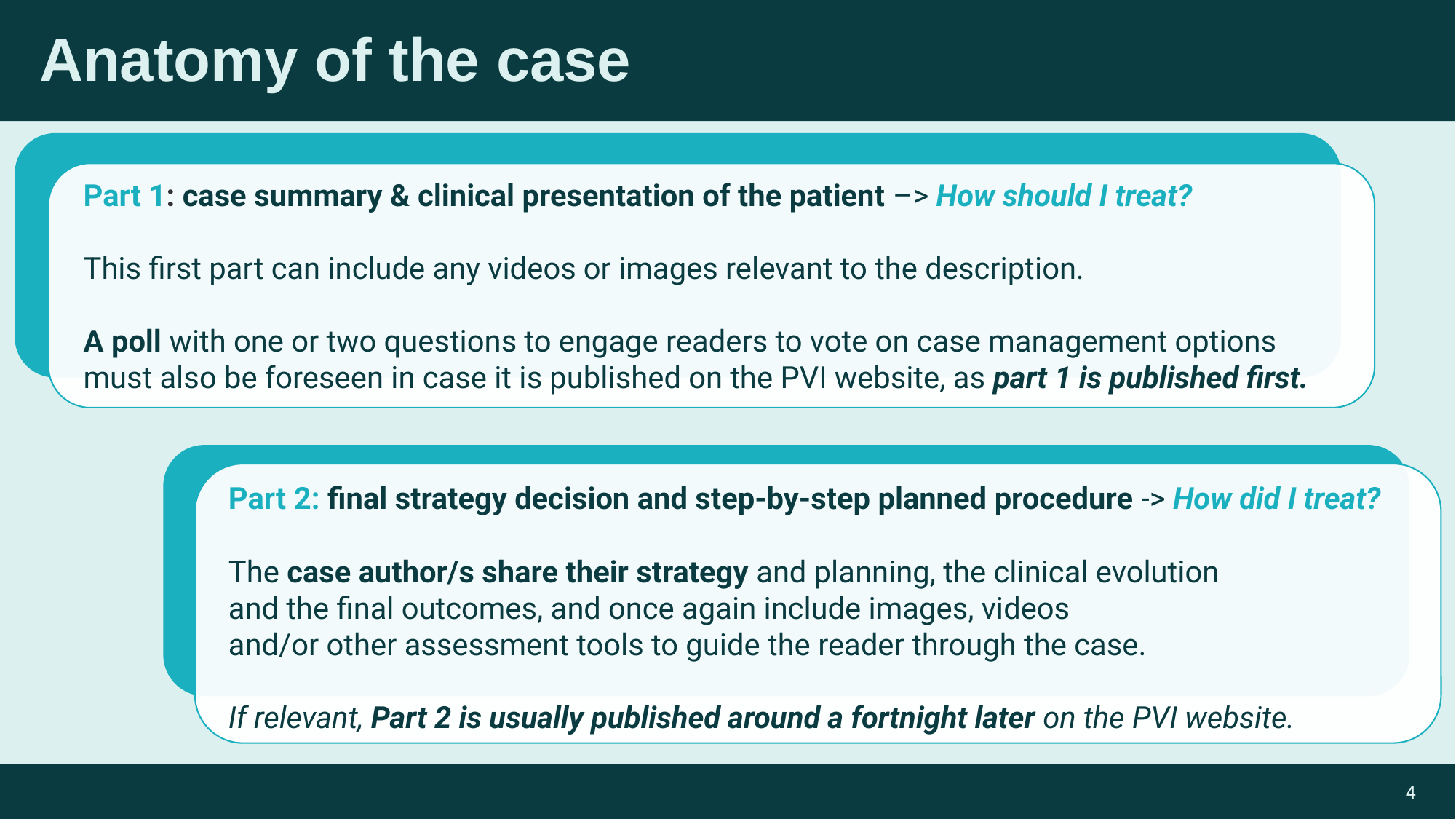

# Anatomy of the case

Part 1: case summary & clinical presentation of the patient –> How should I treat?
This first part can include any videos or images relevant to the description.
A poll with one or two questions to engage readers to vote on case management options must also be foreseen in case it is published on the PVI website, as part 1 is published first.

Part 2: final strategy decision and step-by-step planned procedure -> How did I treat?

The case author/s share their strategy and planning, the clinical evolution
and the final outcomes, and once again include images, videos
and/or other assessment tools to guide the reader through the case.

If relevant, Part 2 is usually published around a fortnight later on the PVI website.
4